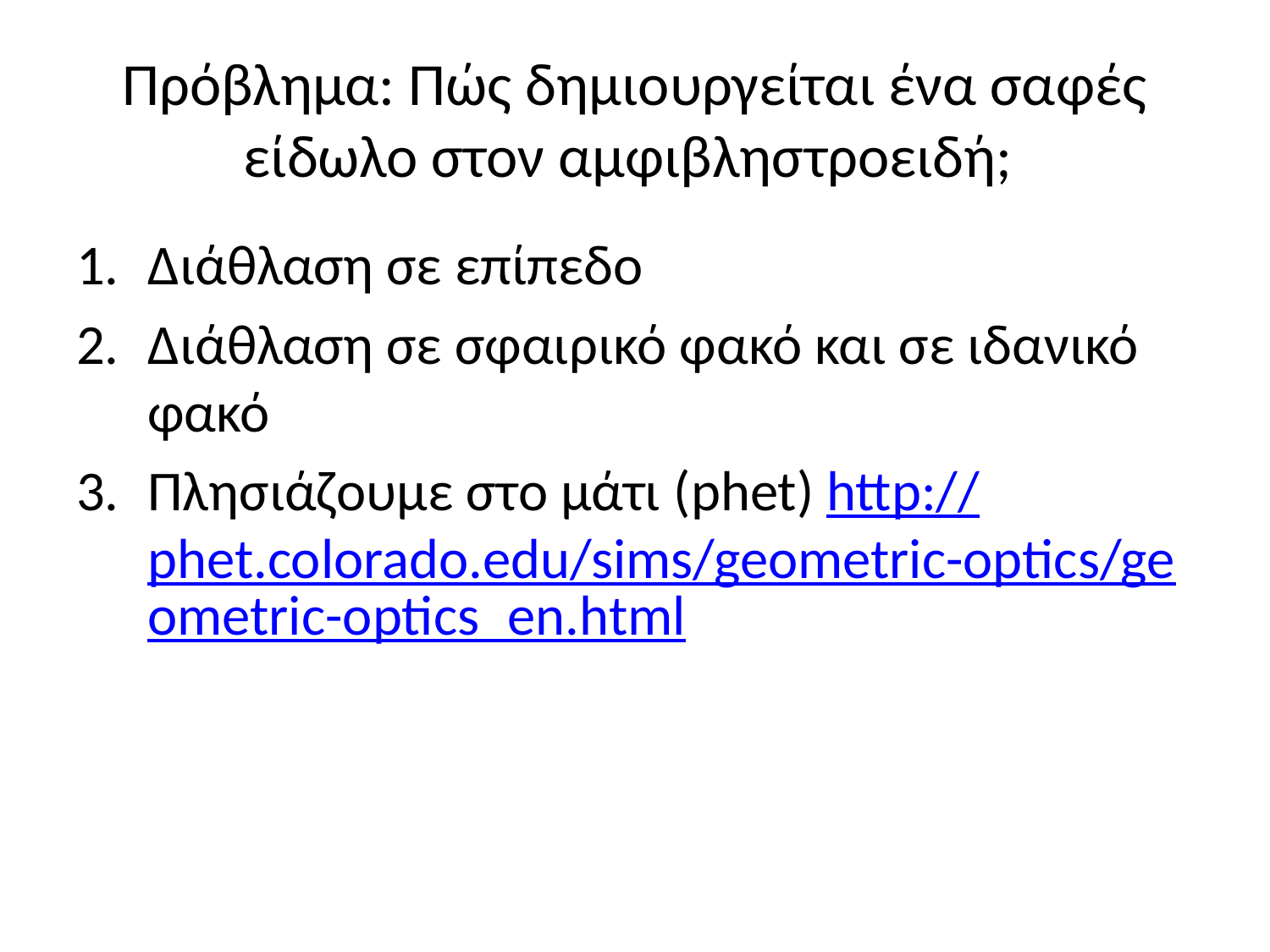

# Πρόβλημα: Πώς δημιουργείται ένα σαφές είδωλο στον αμφιβληστροειδή;
Διάθλαση σε επίπεδο
Διάθλαση σε σφαιρικό φακό και σε ιδανικό φακό
Πλησιάζουμε στο μάτι (phet) http://phet.colorado.edu/sims/geometric-optics/geometric-optics_en.html